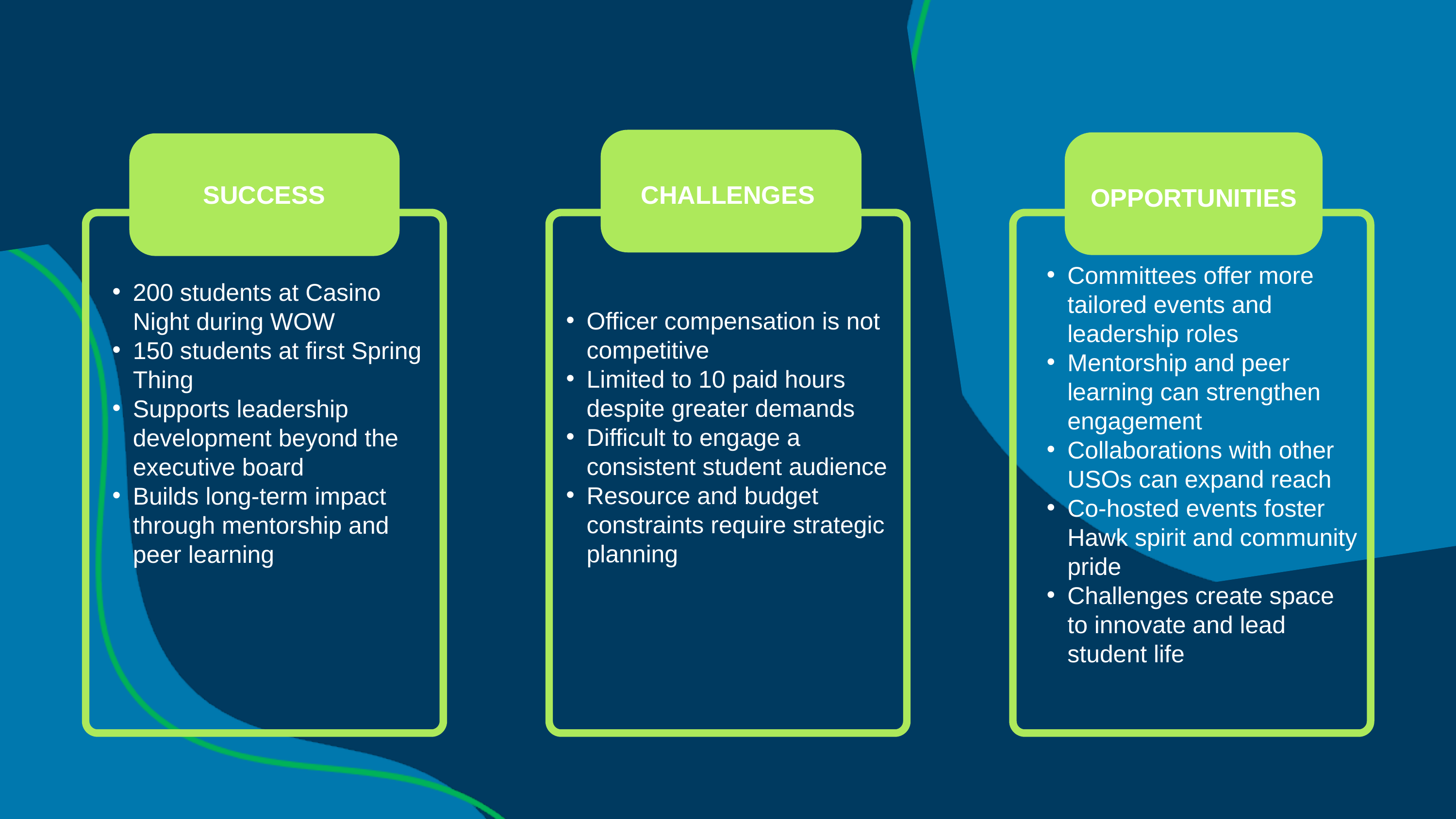

SUCCESS
CHALLENGES
OPPORTUNITIES

Committees offer more tailored events and leadership roles
Mentorship and peer learning can strengthen engagement
Collaborations with other USOs can expand reach
Co-hosted events foster Hawk spirit and community pride
Challenges create space to innovate and lead student life
200 students at Casino Night during WOW
150 students at first Spring Thing
Supports leadership development beyond the executive board
Builds long-term impact through mentorship and peer learning

Officer compensation is not competitive
Limited to 10 paid hours despite greater demands
Difficult to engage a consistent student audience
Resource and budget constraints require strategic planning